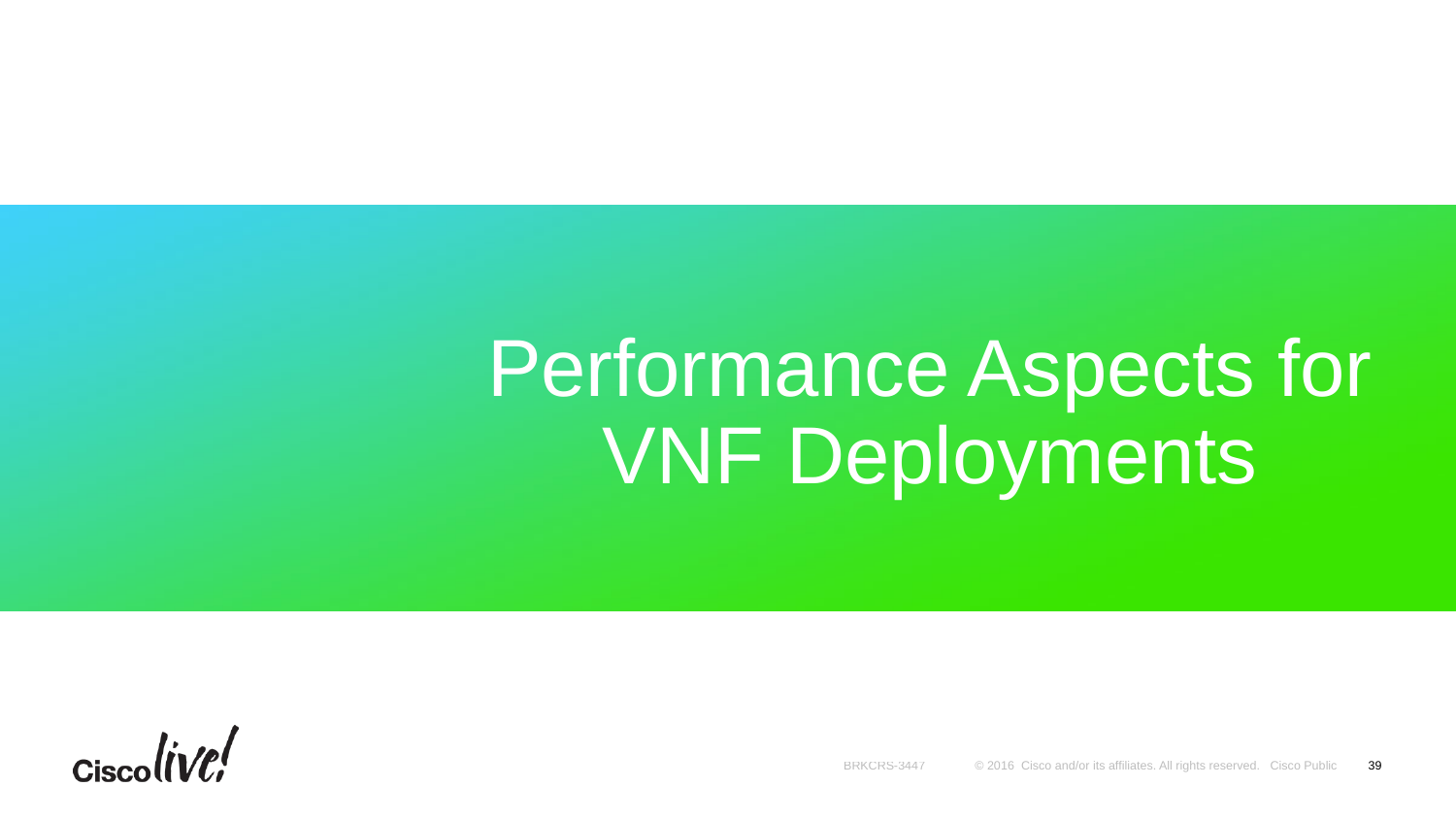

# Performance Aspects for VNF Deployments
39